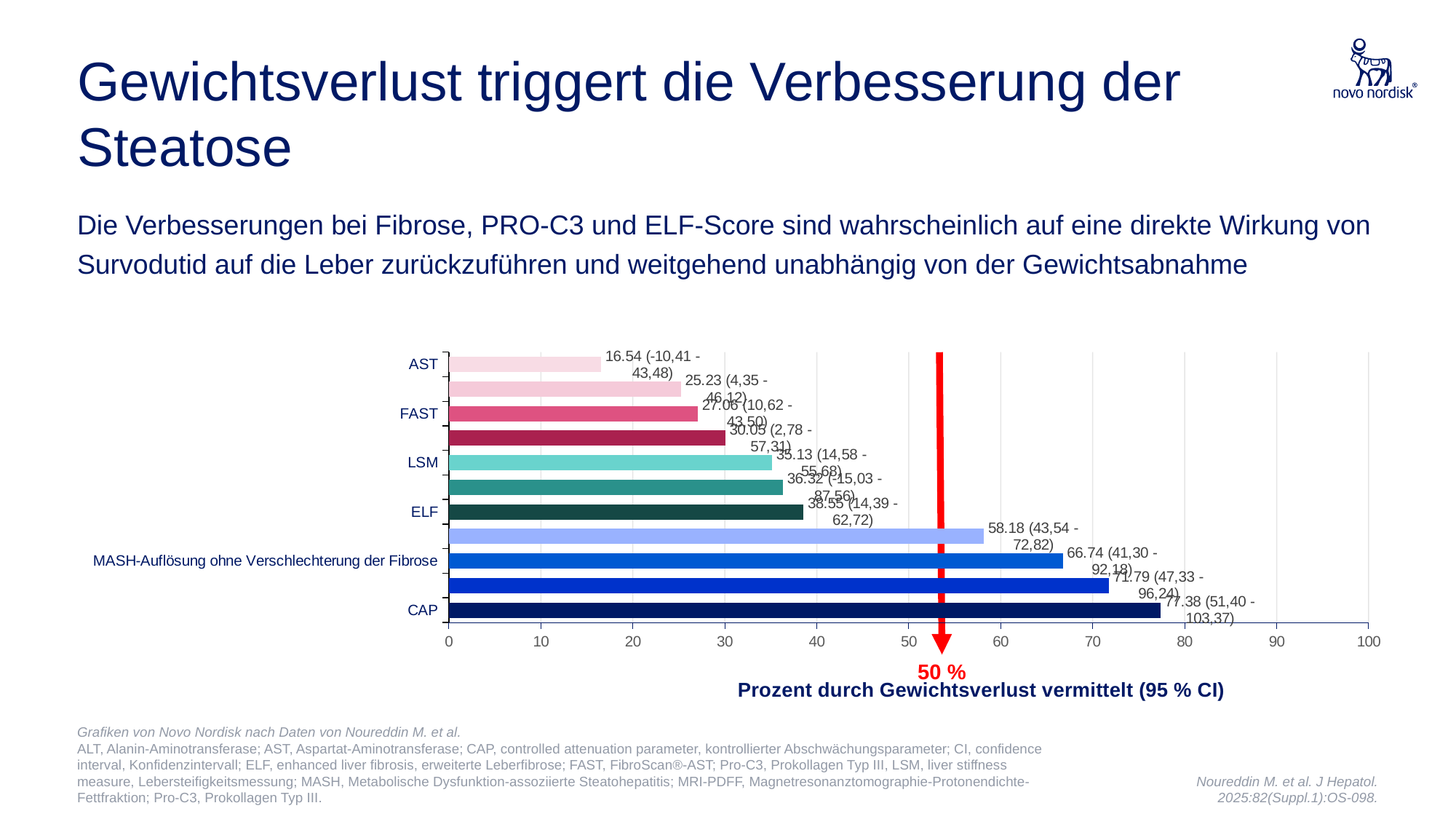

# Gewichtsverlust triggert die Verbesserung der Steatose
Die Verbesserungen bei Fibrose, PRO-C3 und ELF-Score sind wahrscheinlich auf eine direkte Wirkung von Survodutid auf die Leber zurückzuführen und weitgehend unabhängig von der Gewichtsabnahme

### Chart

| Category | Spalte1 |
|---|---|
| CAP | 77.38 |
| Verbesserung der MASH ohne Verschlechterung der Fibrose | 71.79 |
| MASH-Auflösung ohne Verschlechterung der Fibrose | 66.74 |
| MRI-PDFF | 58.18 |
| ELF | 38.55 |
| Verbesserung der Fibrose ohne Verschlechterung der MASH | 36.32 |
| LSM | 35.13 |
| ALT | 30.05 |
| FAST | 27.06 |
| PRO-C3 | 25.23 |
| AST | 16.54 |
50 %
Grafiken von Novo Nordisk nach Daten von Noureddin M. et al.
ALT, Alanin-Aminotransferase; AST, Aspartat-Aminotransferase; CAP, controlled attenuation parameter, kontrollierter Abschwächungsparameter; CI, confidence interval, Konfidenzintervall; ELF, enhanced liver fibrosis, erweiterte Leberfibrose; FAST, FibroScan®-AST; Pro-C3, Prokollagen Typ III, LSM, liver stiffness measure, Lebersteifigkeitsmessung; MASH, Metabolische Dysfunktion-assoziierte Steatohepatitis; MRI-PDFF, Magnetresonanztomographie-Protonendichte-Fettfraktion; Pro-C3, Prokollagen Typ III.
Noureddin M. et al. J Hepatol. 2025:82(Suppl.1):OS-098.